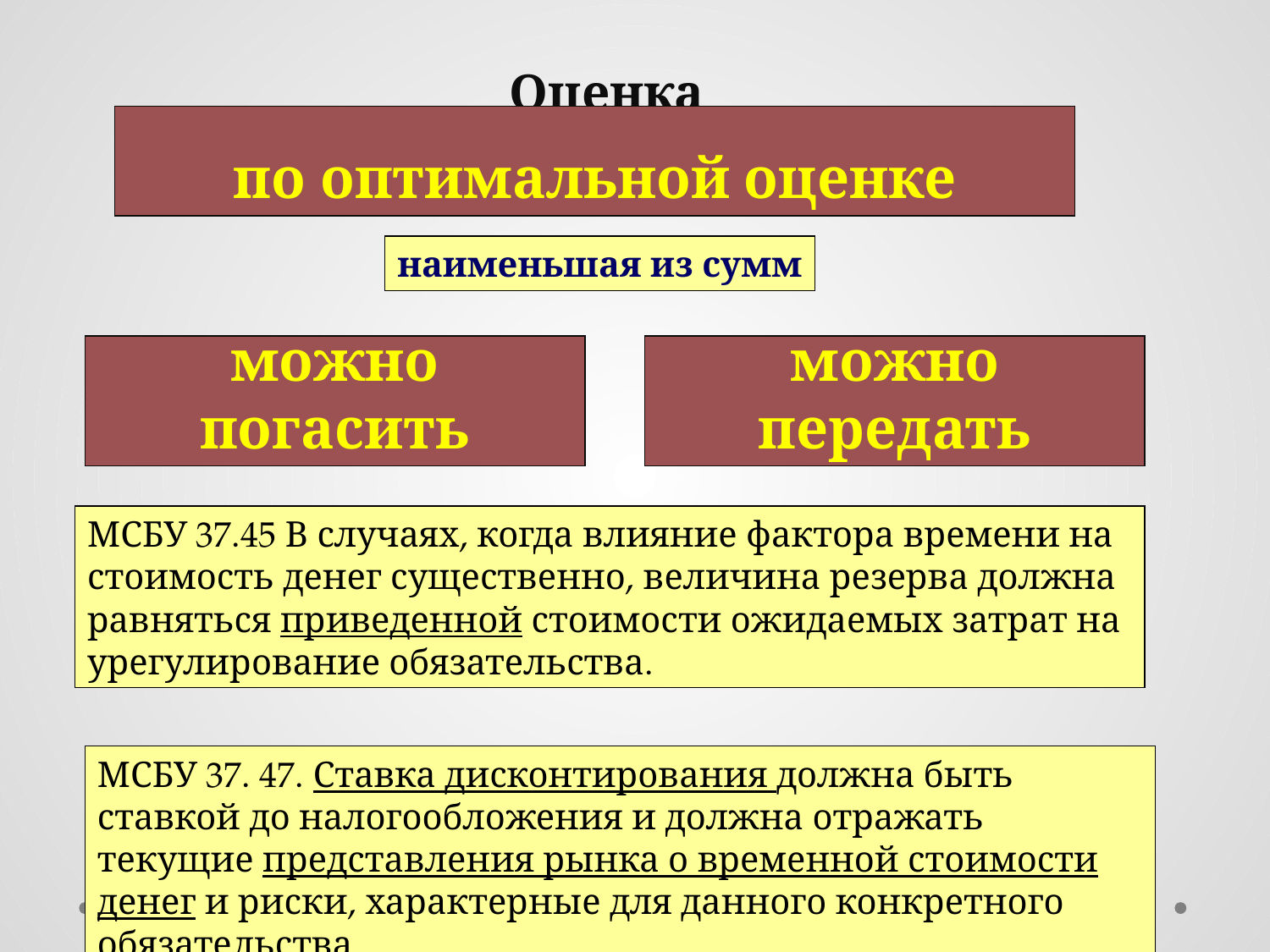

Оценка
по оптимальной оценке

наименьшая из сумм
можно погасить
можно передать
МСБУ 37.45 В случаях, когда влияние фактора времени на стоимость денег существенно, величина резерва должна равняться приведенной стоимости ожидаемых затрат на урегулирование обязательства.
МСБУ 37. 47. Ставка дисконтирования должна быть ставкой до налогообложения и должна отражать текущие представления рынка о временной стоимости денег и риски, характерные для данного конкретного обязательства.